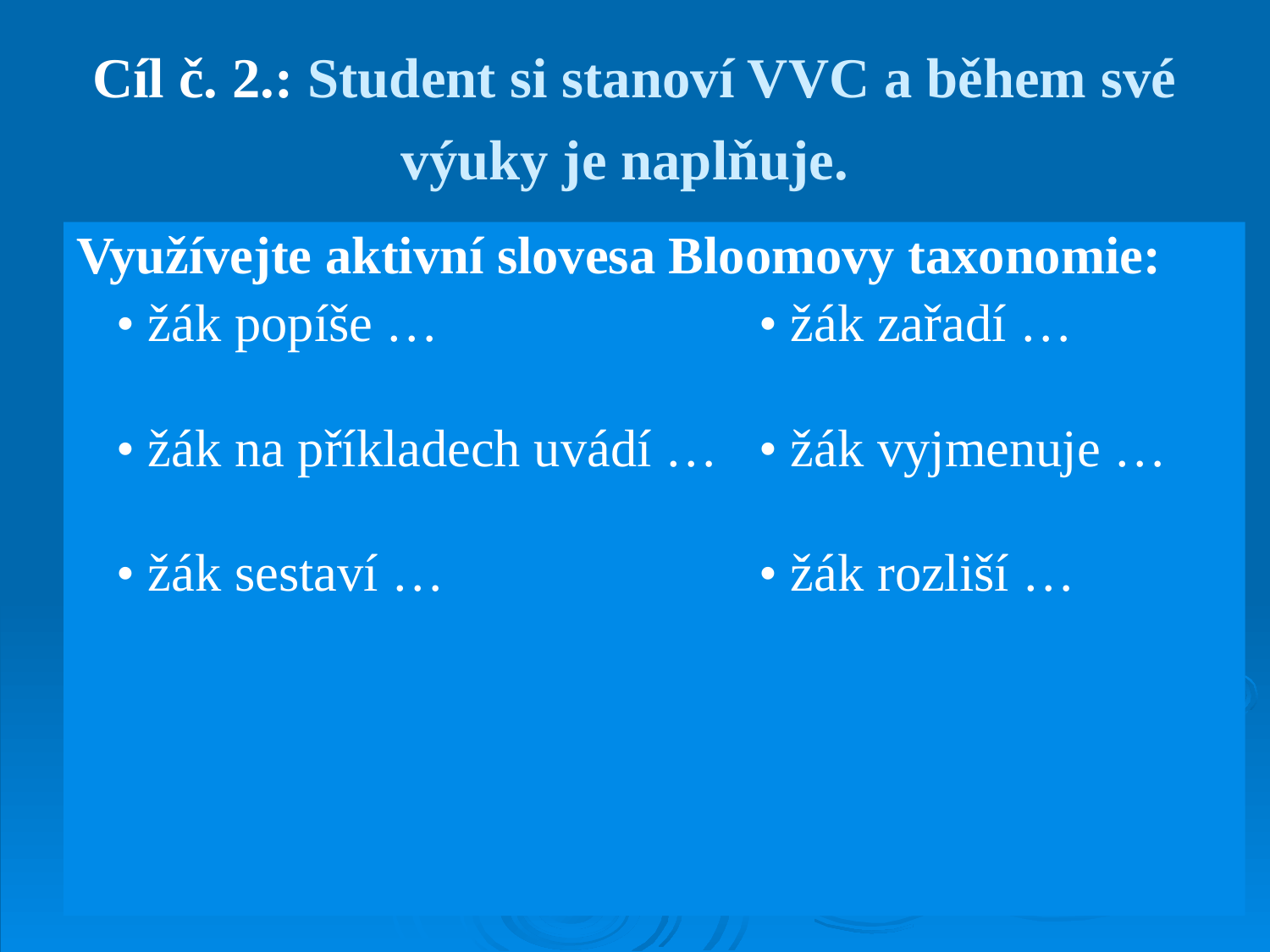

# Cíl č. 2.: Student si stanoví VVC a během své výuky je naplňuje.
Využívejte aktivní slovesa Bloomovy taxonomie:
   • žák popíše …                   	• žák zařadí …
   • žák na příkladech uvádí … 	• žák vyjmenuje …
   • žák sestaví …                   	• žák rozliší …